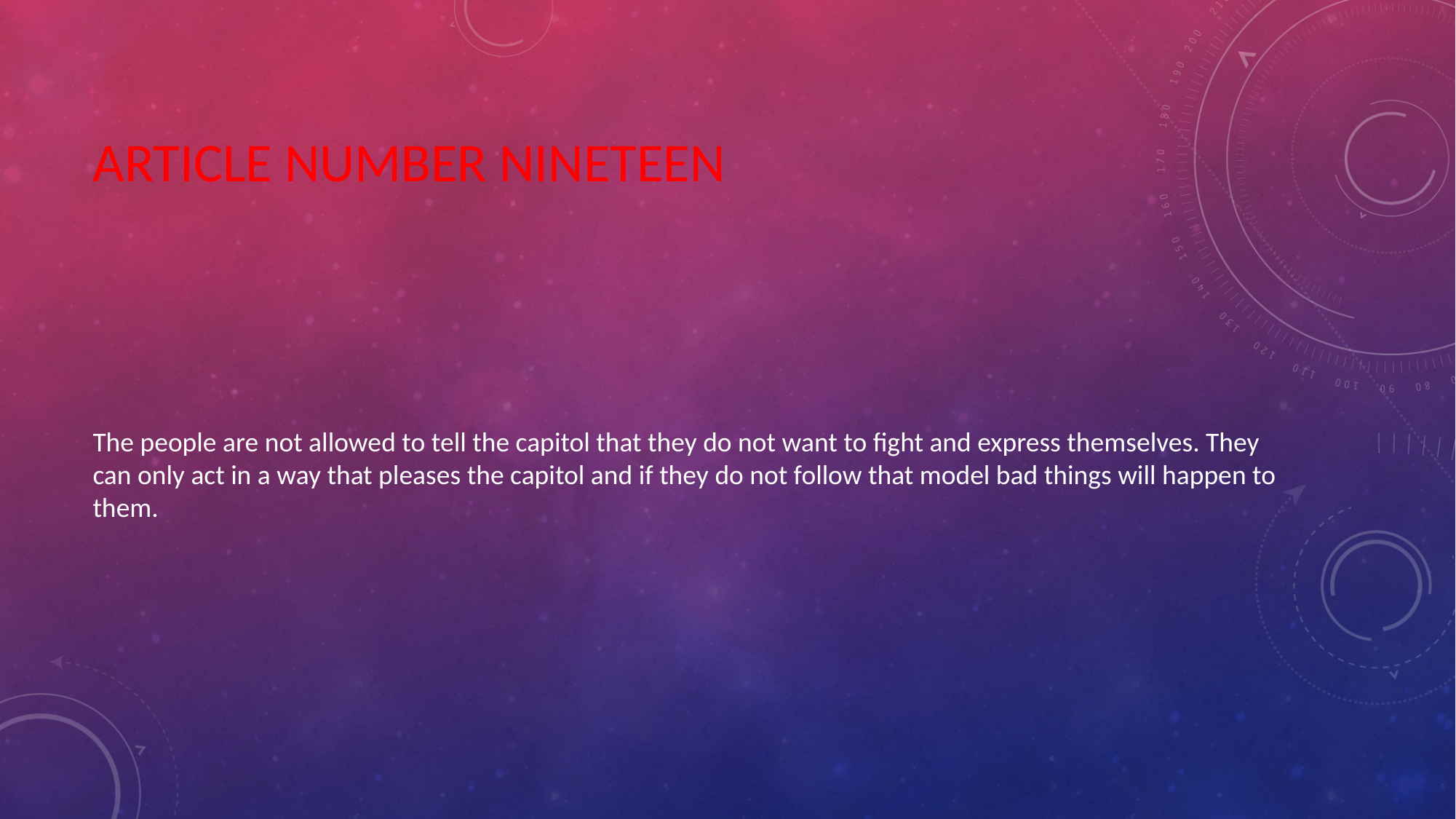

# Article number nineteen
The people are not allowed to tell the capitol that they do not want to fight and express themselves. They can only act in a way that pleases the capitol and if they do not follow that model bad things will happen to them.